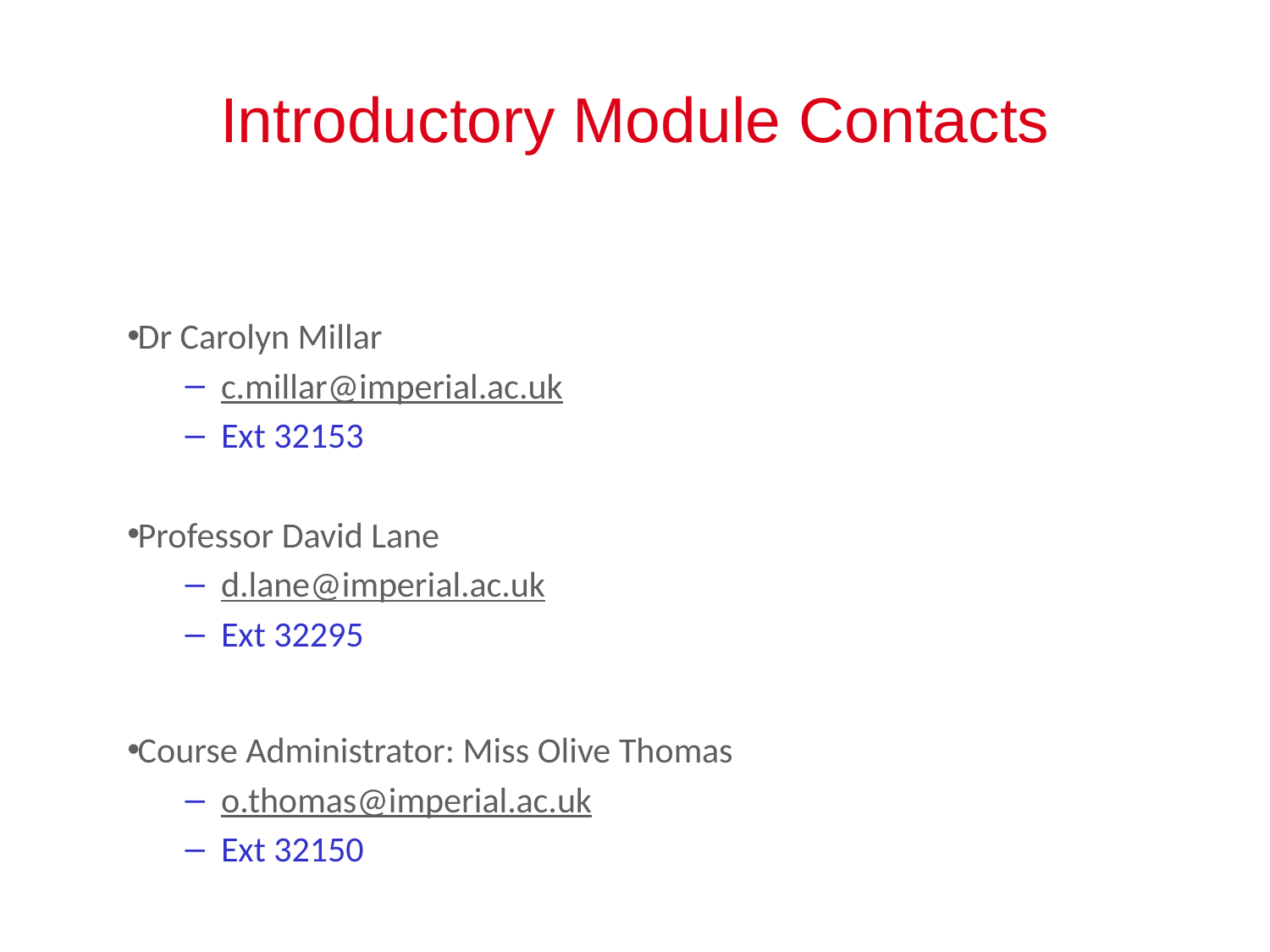

# Introductory Module Contacts

Dr Carolyn Millar
c.millar@imperial.ac.uk
Ext 32153

Professor David Lane
d.lane@imperial.ac.uk
Ext 32295

Course Administrator: Miss Olive Thomas
o.thomas@imperial.ac.uk
Ext 32150